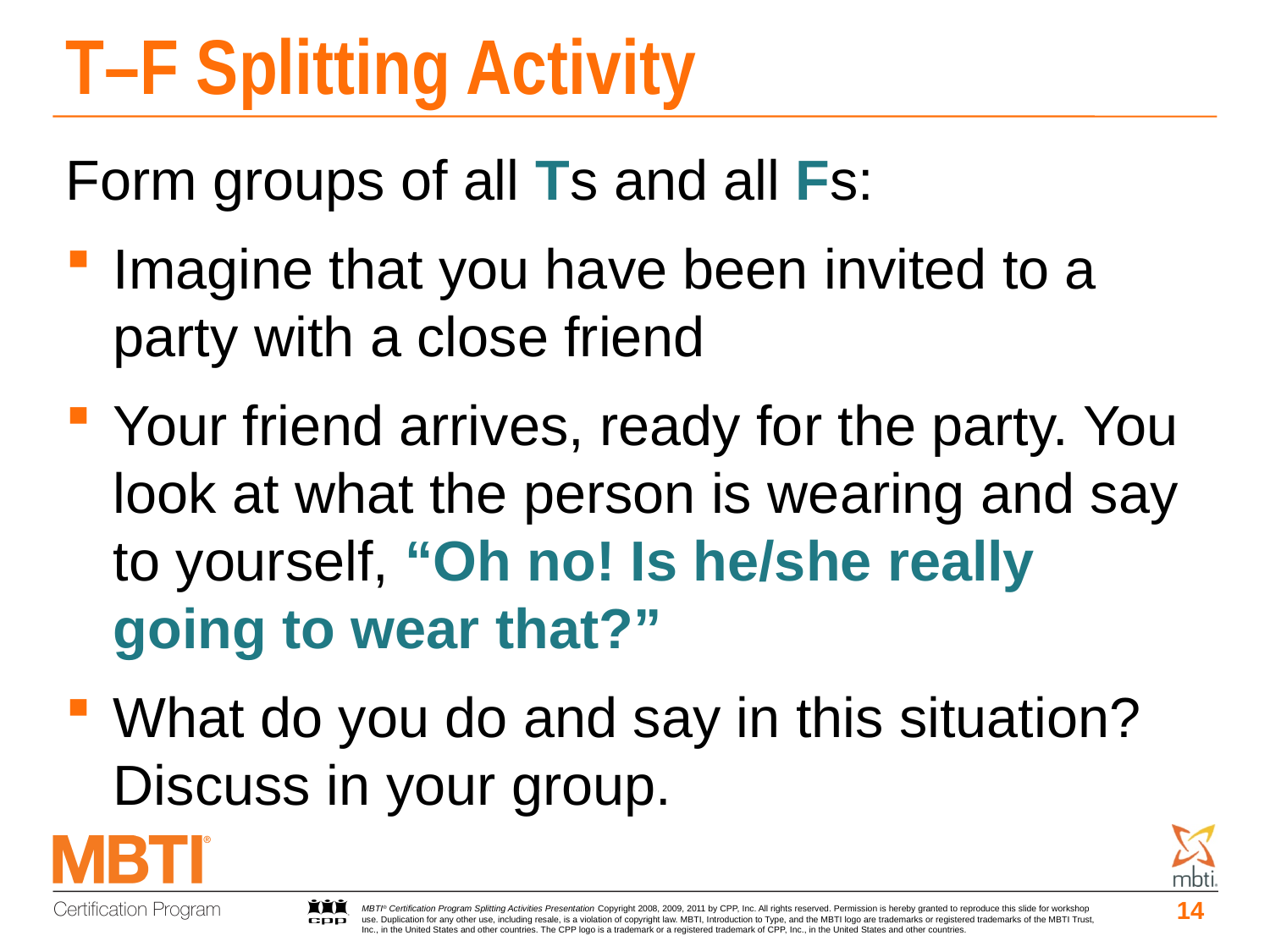

# T–F Splitting Activity
Form groups of all Ts and all Fs:
Imagine that you have been invited to a party with a close friend
Your friend arrives, ready for the party. You look at what the person is wearing and say to yourself, “Oh no! Is he/she really going to wear that?”
What do you do and say in this situation? Discuss in your group.

14